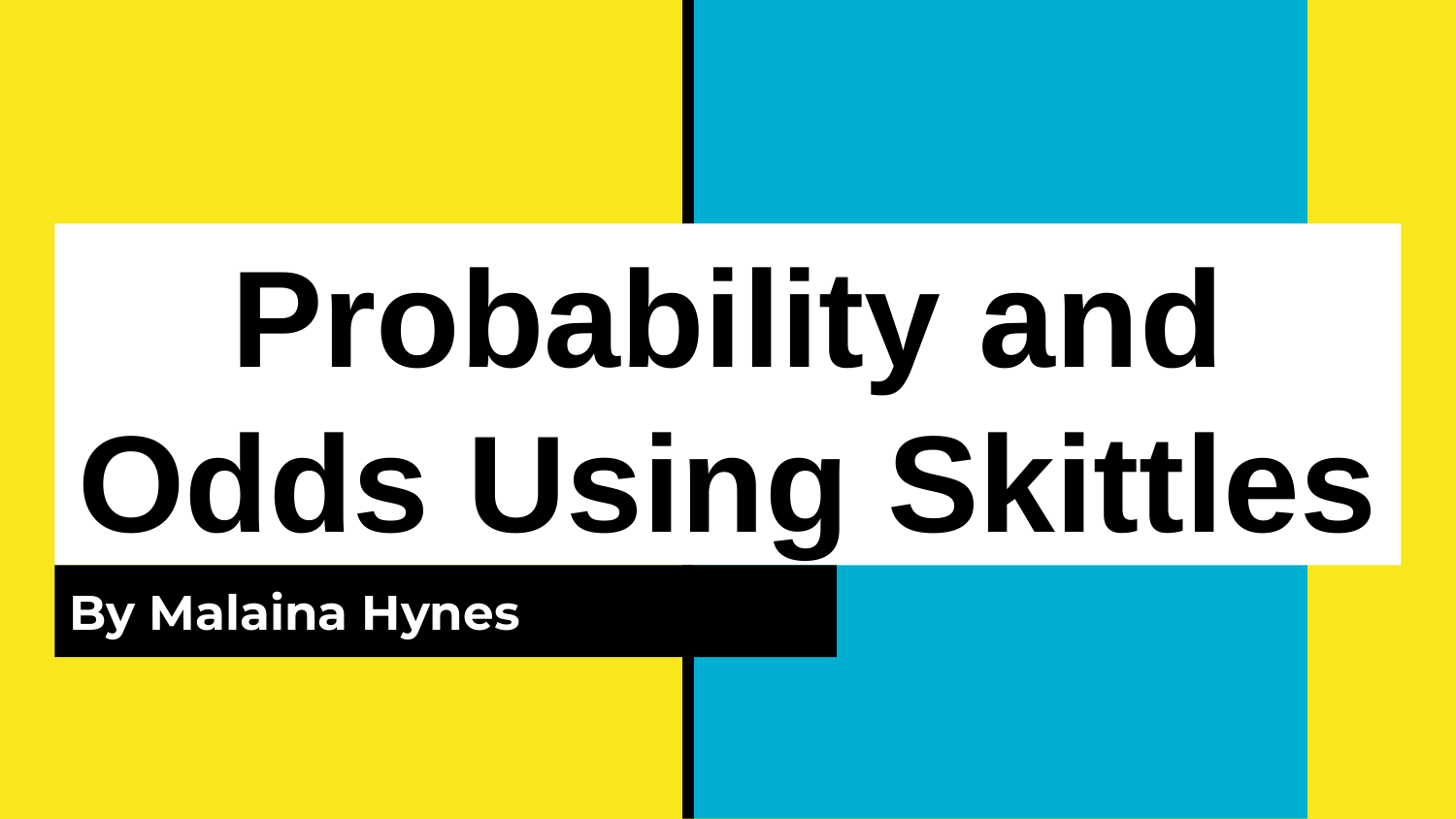

# Probability and Odds Using Skittles
By Malaina Hynes